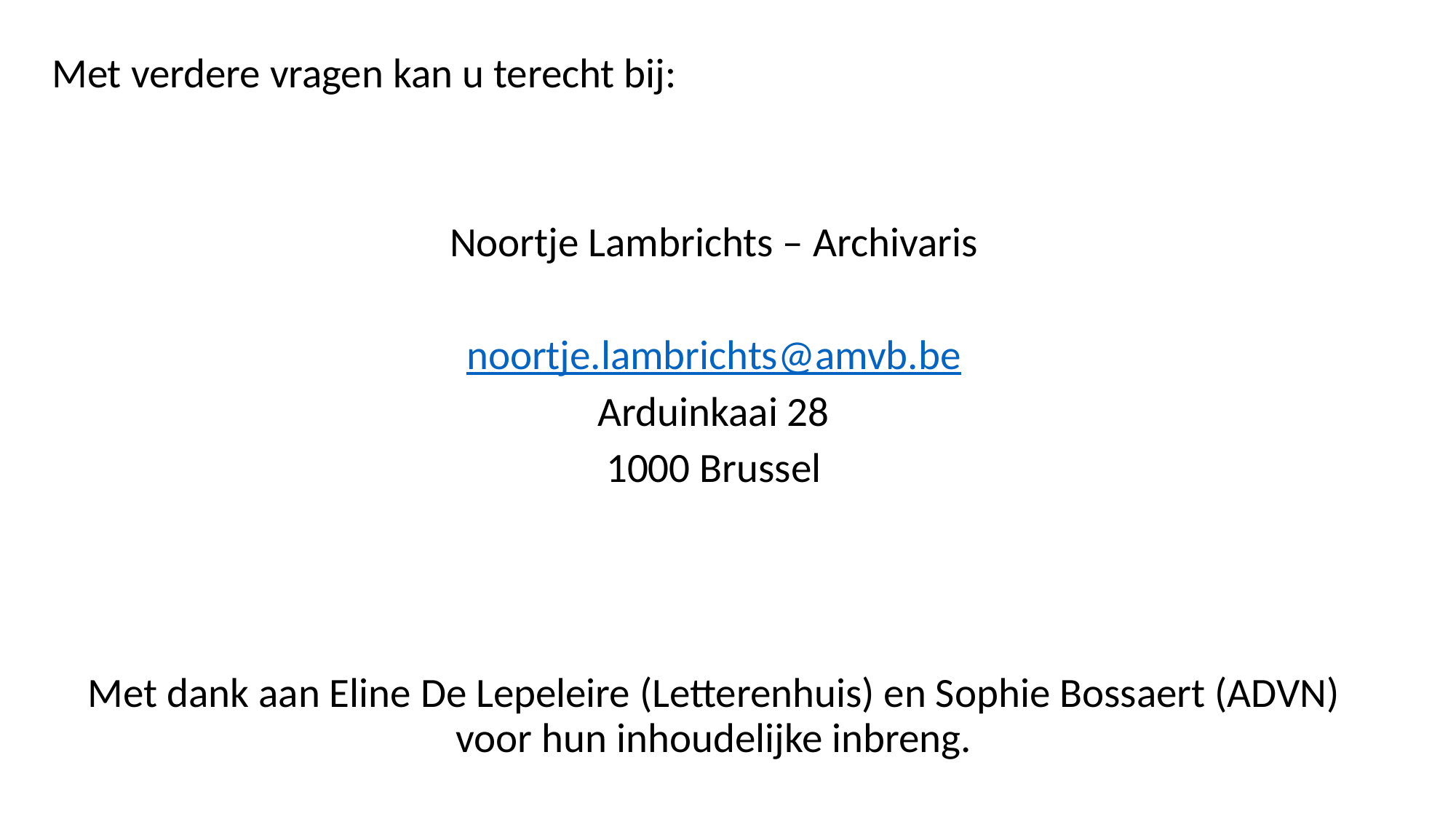

Met verdere vragen kan u terecht bij:

Noortje Lambrichts – Archivaris

noortje.lambrichts@amvb.be
Arduinkaai 28
1000 Brussel

Met dank aan Eline De Lepeleire (Letterenhuis) en Sophie Bossaert (ADVN) voor hun inhoudelijke inbreng.